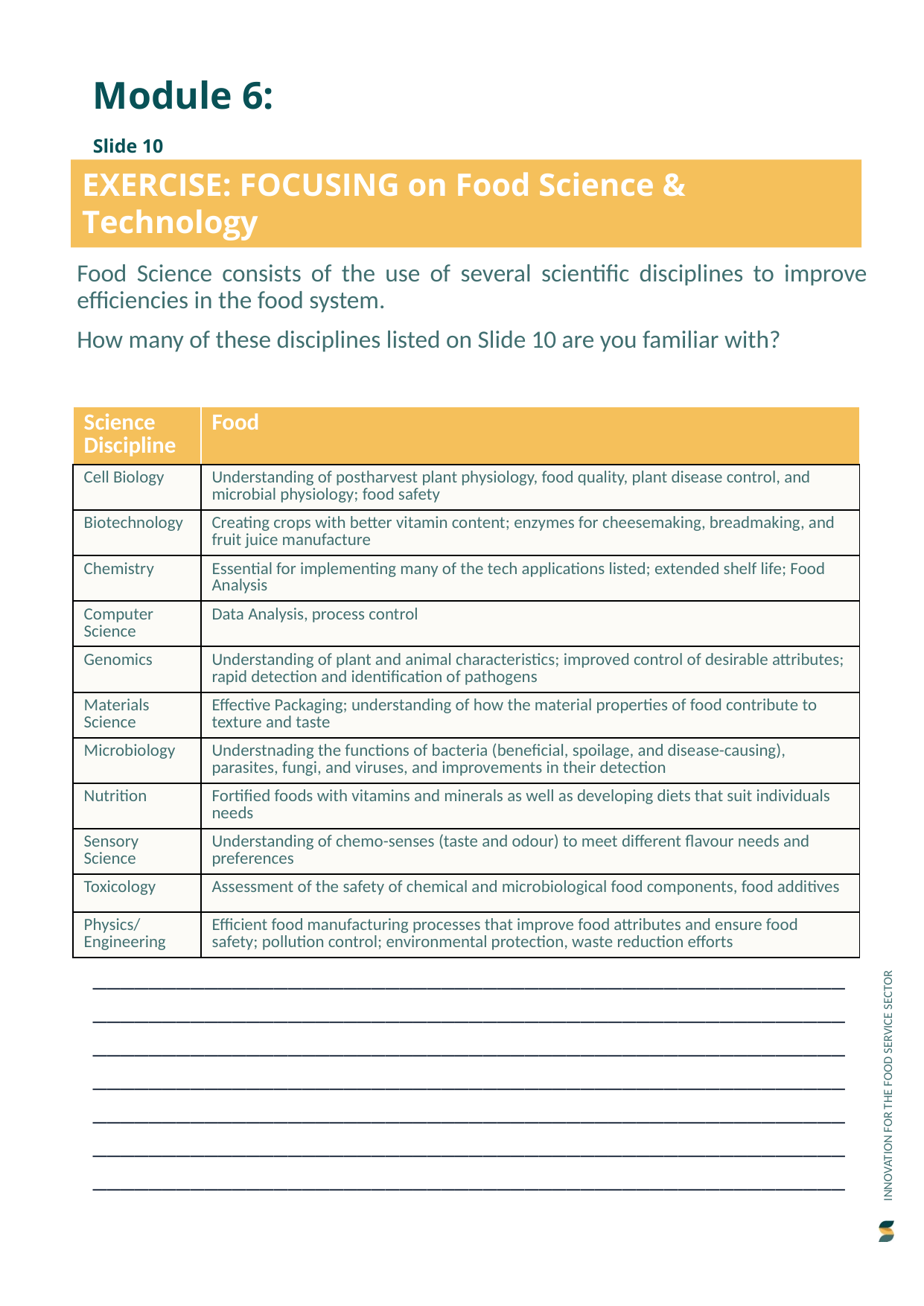

Module 6:
Slide 10

EXERCISE: FOCUSING on Food Science & Technology
Food Science consists of the use of several scientific disciplines to improve efficiencies in the food system.
How many of these disciplines listed on Slide 10 are you familiar with?
| Science Discipline | Food |
| --- | --- |
| Cell Biology | Understanding of postharvest plant physiology, food quality, plant disease control, and microbial physiology; food safety |
| Biotechnology | Creating crops with better vitamin content; enzymes for cheesemaking, breadmaking, and fruit juice manufacture |
| Chemistry | Essential for implementing many of the tech applications listed; extended shelf life; Food Analysis |
| Computer Science | Data Analysis, process control |
| Genomics | Understanding of plant and animal characteristics; improved control of desirable attributes; rapid detection and identification of pathogens |
| Materials Science | Effective Packaging; understanding of how the material properties of food contribute to texture and taste |
| Microbiology | Understnading the functions of bacteria (beneficial, spoilage, and disease-causing), parasites, fungi, and viruses, and improvements in their detection |
| Nutrition | Fortified foods with vitamins and minerals as well as developing diets that suit individuals needs |
| Sensory Science | Understanding of chemo-senses (taste and odour) to meet different flavour needs and preferences |
| Toxicology | Assessment of the safety of chemical and microbiological food components, food additives |
| Physics/Engineering | Efficient food manufacturing processes that improve food attributes and ensure food safety; pollution control; environmental protection, waste reduction efforts |
______________________________________________________________________________________________________________________________________________________________________________________________________________________________________________________________________________________________________________________________________________________________________________________________________________________________________________________________________________________________________________________________________________________________________________________________________________________________________________________________________________________________________________________________________________________________________________________________________________________________________________________________________________________________________________________________________________________